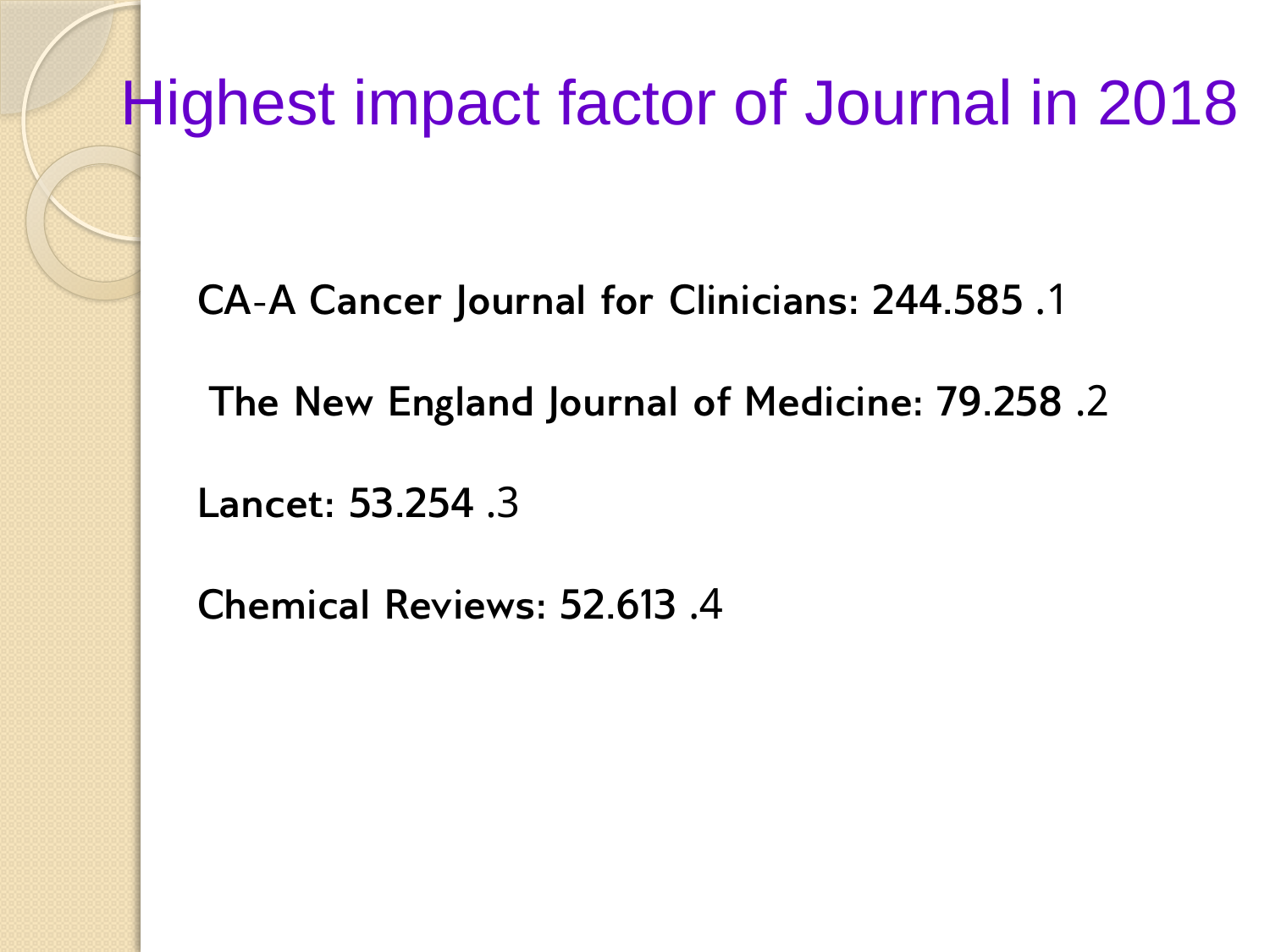

Highest impact factor of Journal in 2018
1. CA-A Cancer Journal for Clinicians: 244.585

2. The New England Journal of Medicine: 79.258

3. Lancet: 53.254

4. Chemical Reviews: 52.613